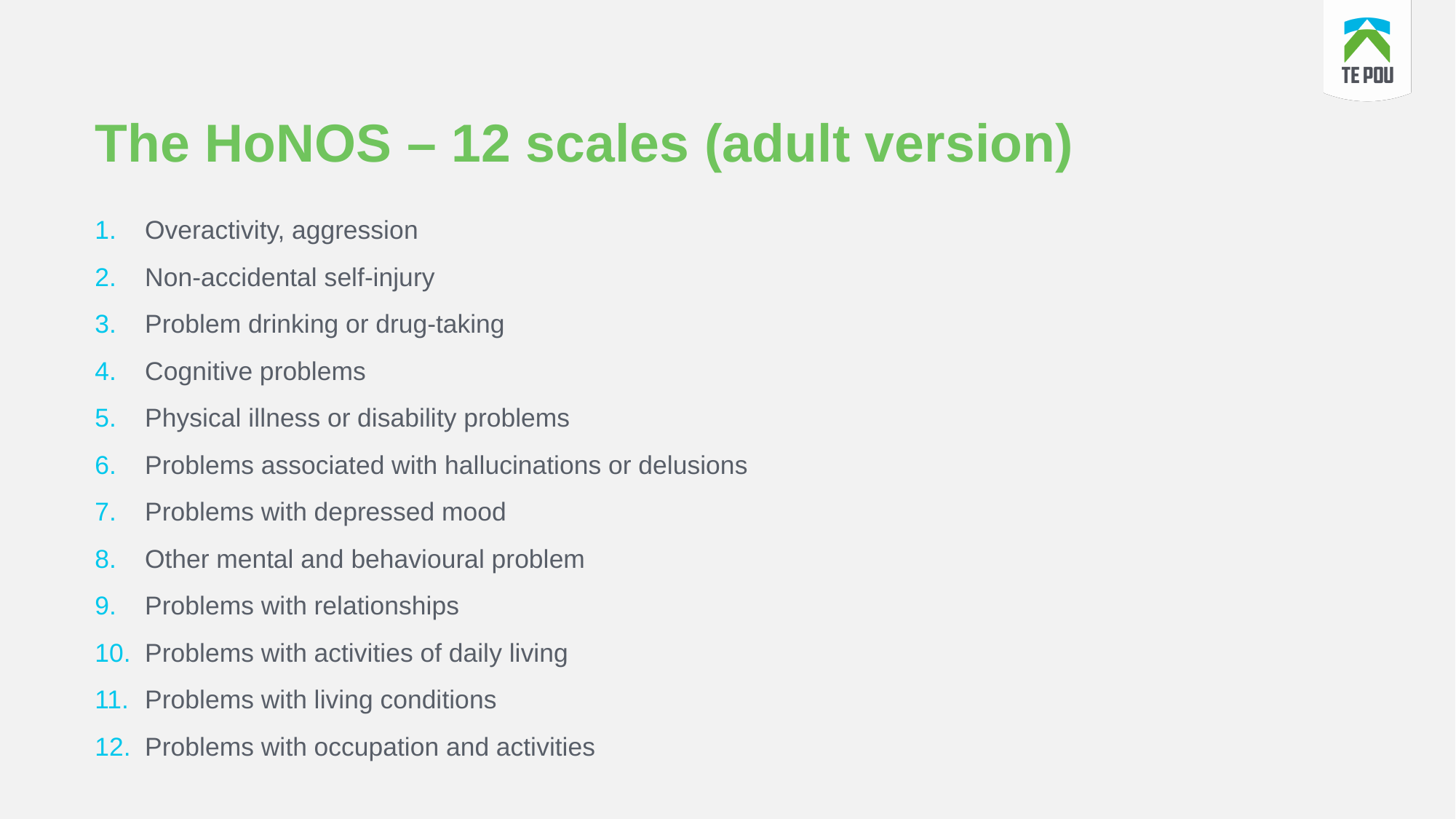

# The HoNOS – 12 scales (adult version)
Overactivity, aggression​
Non-accidental self-injury​
Problem drinking or drug-taking​
Cognitive problems​
Physical illness or disability problems​
Problems associated with hallucinations or delusions​
Problems with depressed mood​
Other mental and behavioural problem​
Problems with relationships​
Problems with activities of daily living​
Problems with living conditions​
Problems with occupation and activities​